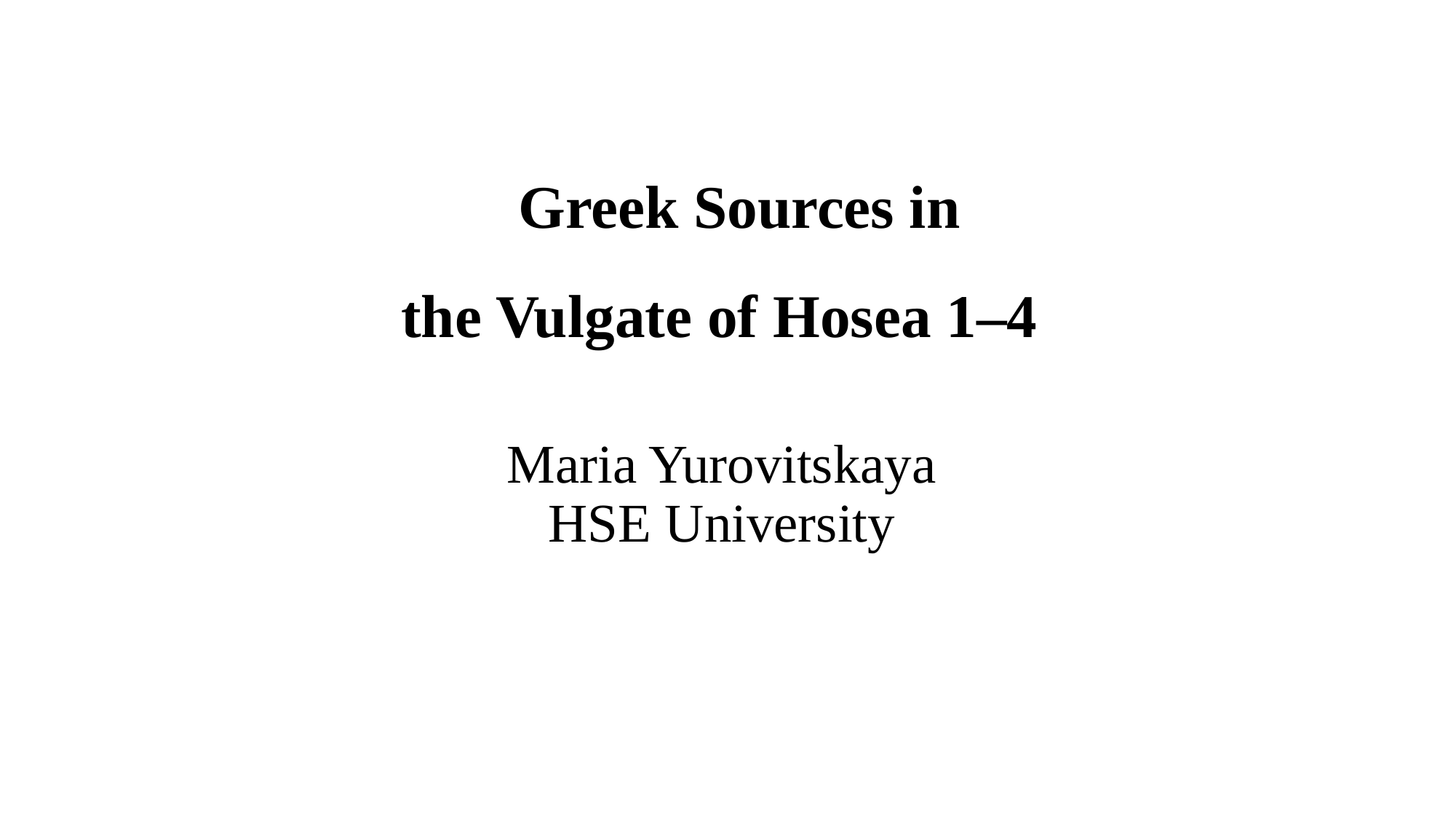

# Greek Sources in the Vulgate of Hosea 1–4
Maria Yurovitskaya
HSE University